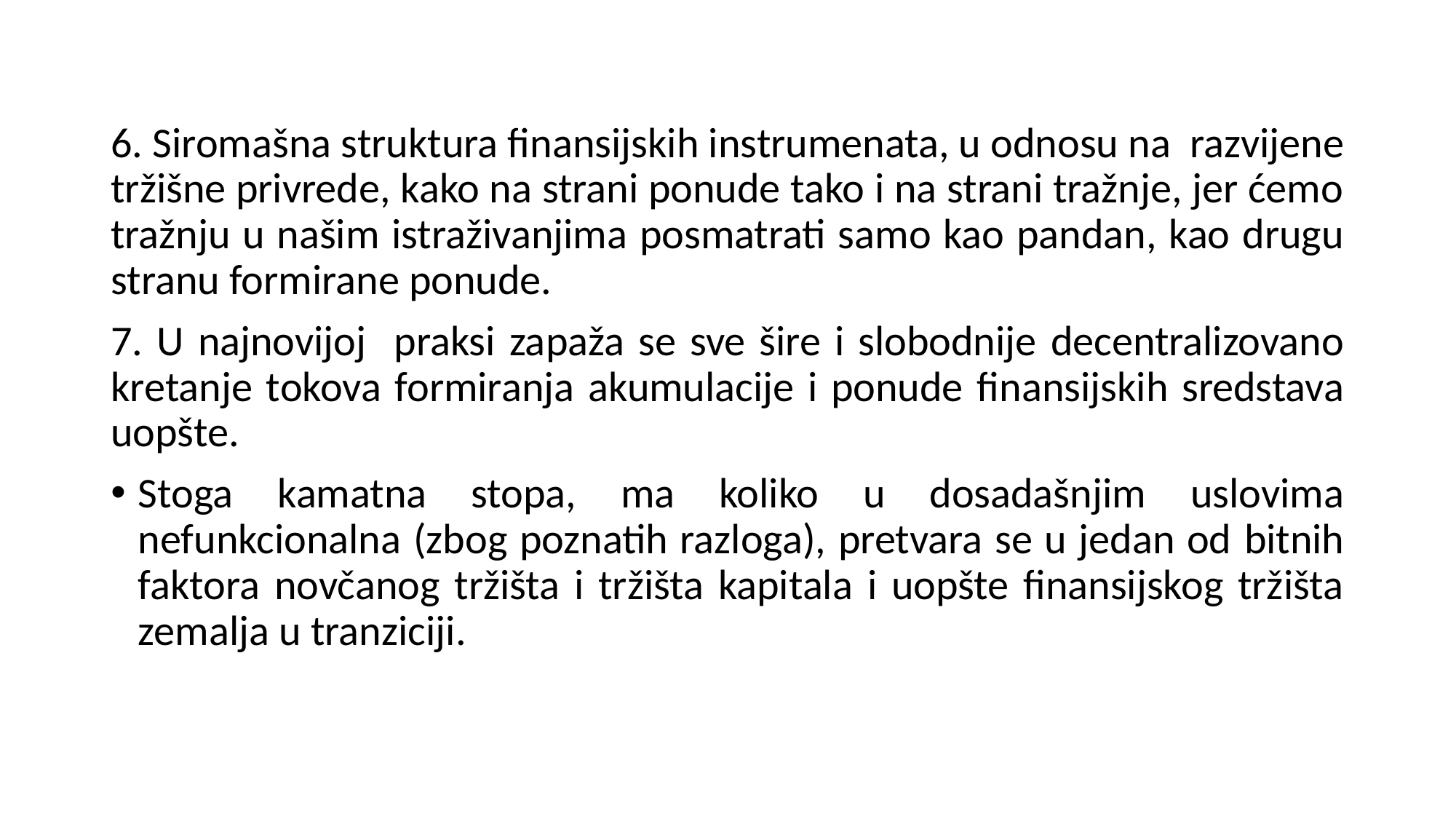

6. Siromašna struktura finansijskih instrumenata, u odnosu na  razvijene tržišne privrede, kako na strani ponude tako i na strani tražnje, jer ćemo tražnju u našim istraživanjima posmatrati samo kao pandan, kao drugu stranu formirane ponude.
7. U najnovijoj  praksi zapaža se sve šire i slobodnije decentralizovano kretanje tokova formiranja akumulacije i ponude finansijskih sredstava uopšte.
Stoga kamatna stopa, ma koliko u dosadašnjim uslovima nefunkcionalna (zbog poznatih razloga), pretvara se u jedan od bitnih faktora novčanog tržišta i tržišta kapitala i uopšte finansijskog tržišta zemalja u tranziciji.